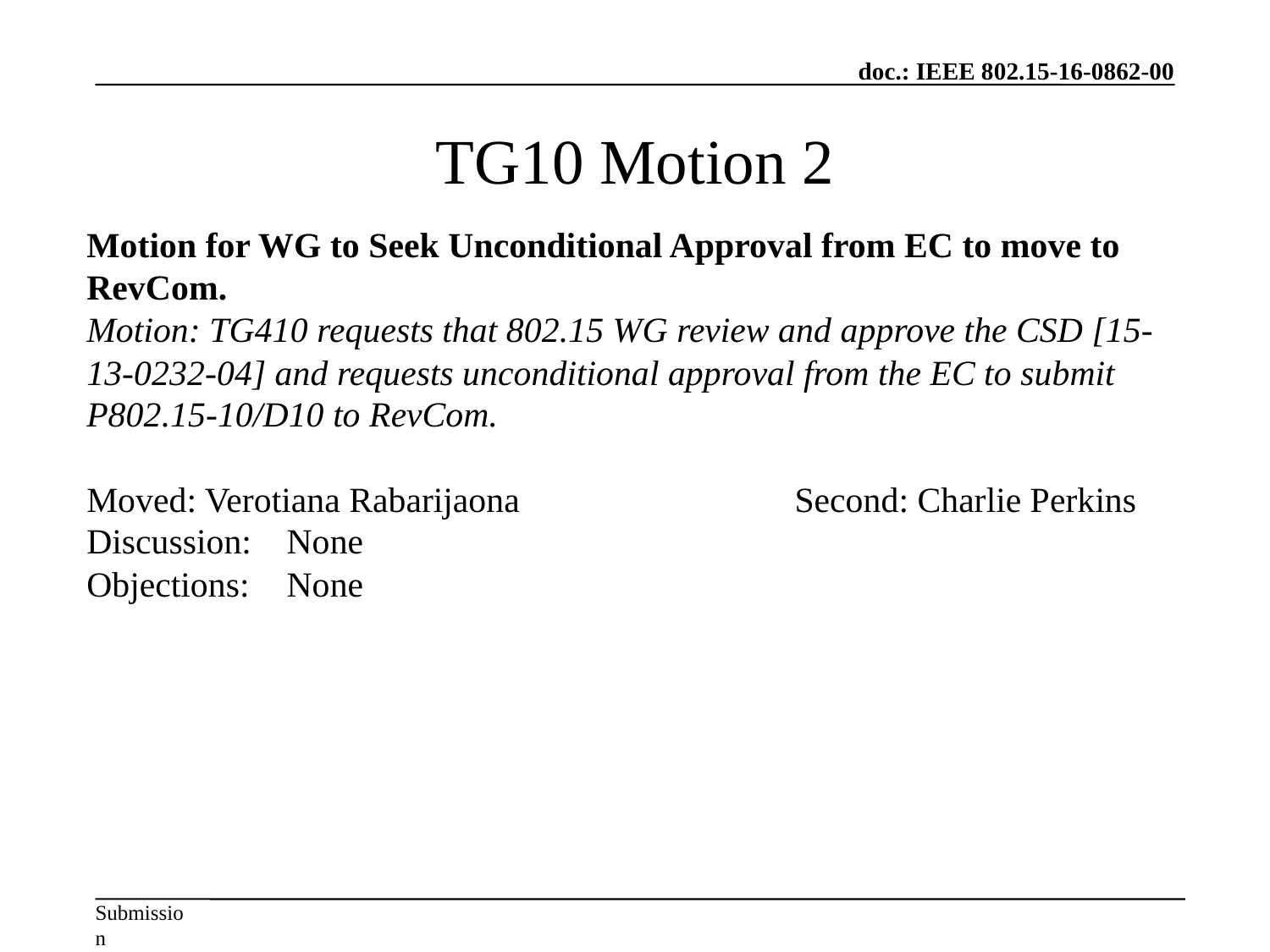

TG10 Motion 2
Motion for WG to Seek Unconditional Approval from EC to move to RevCom.
Motion: TG410 requests that 802.15 WG review and approve the CSD [15-13-0232-04] and requests unconditional approval from the EC to submit P802.15-10/D10 to RevCom.

Moved: Verotiana Rabarijaona			Second: Charlie Perkins
Discussion:	None
Objections:	None